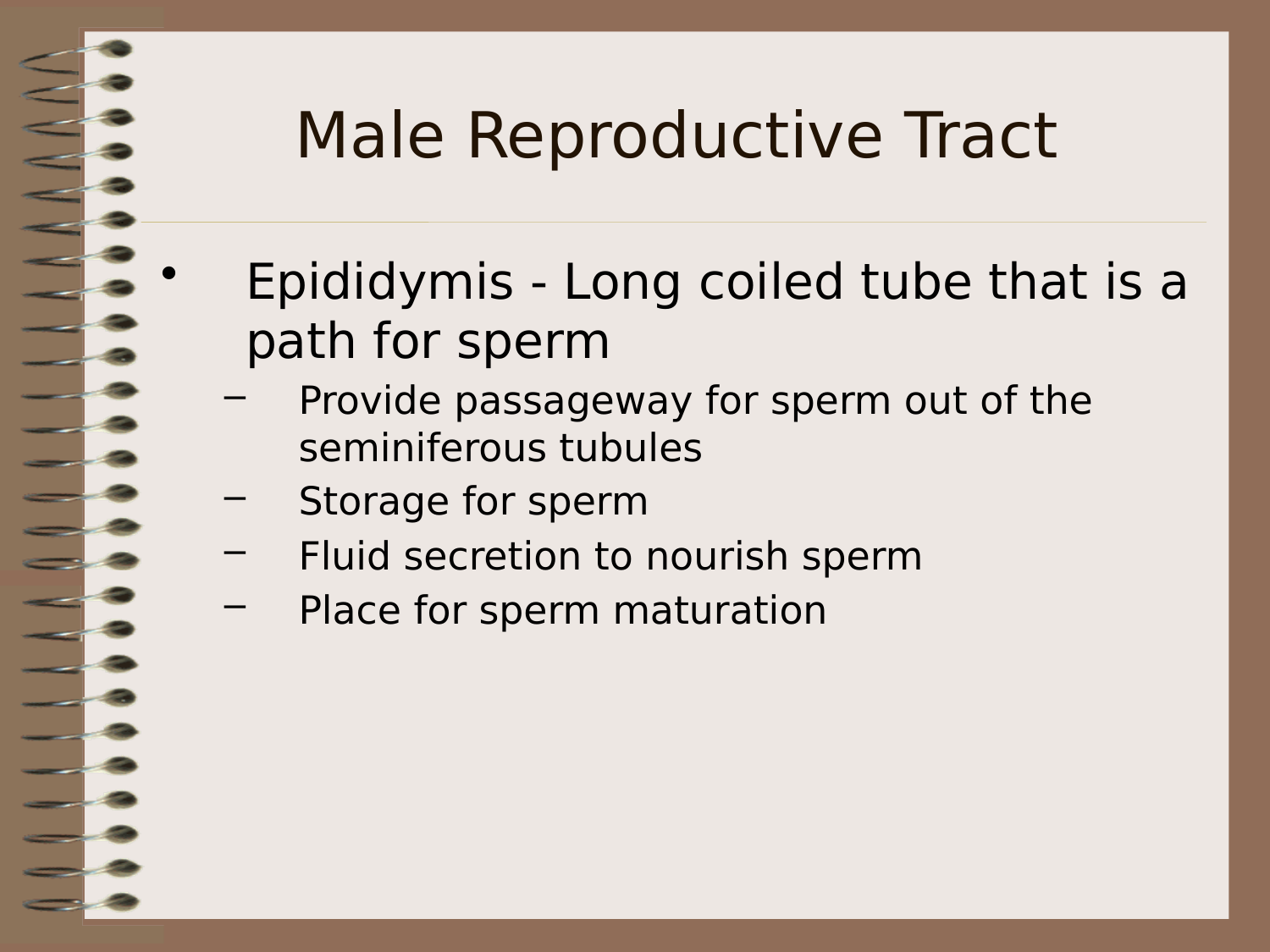

# Male Reproductive Tract
Epididymis - Long coiled tube that is a path for sperm
Provide passageway for sperm out of the seminiferous tubules
Storage for sperm
Fluid secretion to nourish sperm
Place for sperm maturation